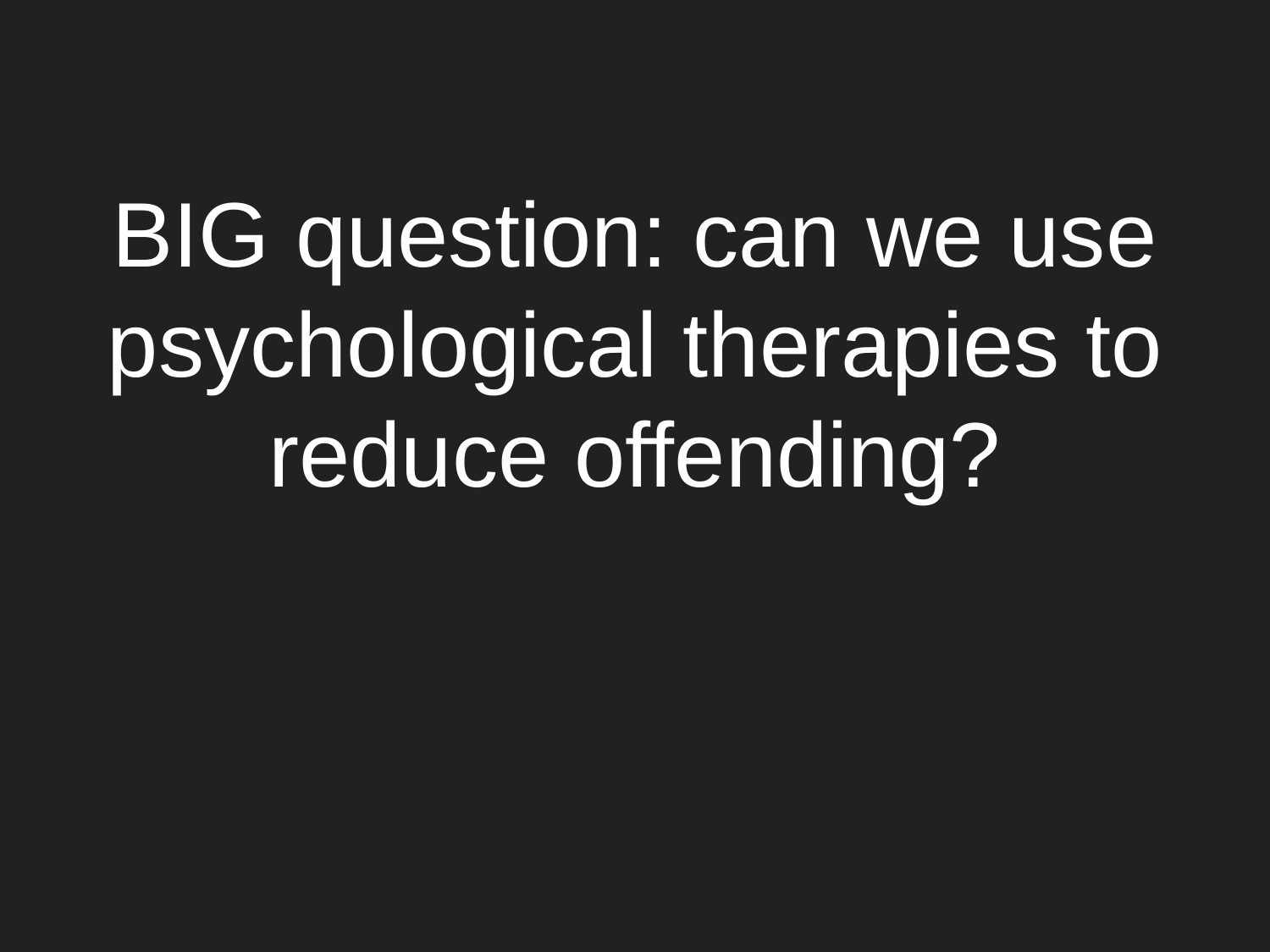

# BIG question: can we use psychological therapies to reduce offending?